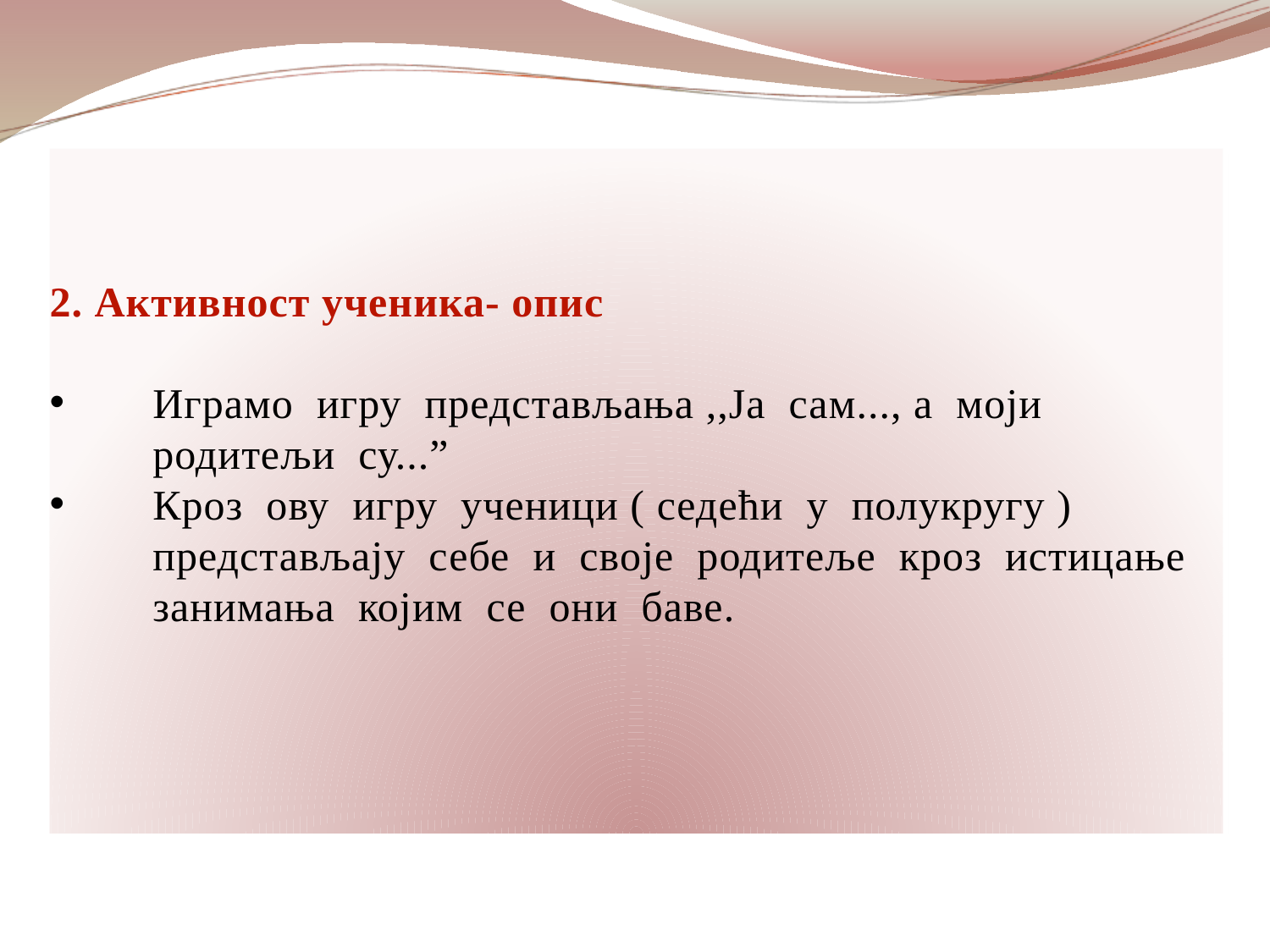

#
2. Активност ученика- опис

Играмо  игру  представљања ,,Ја  сам..., а  моји  родитељи  су...”
Кроз  ову  игру  ученици ( седећи  у  полукругу ) представљају  себе  и  своје  родитеље  кроз  истицање  занимања  којим  се  они  баве.